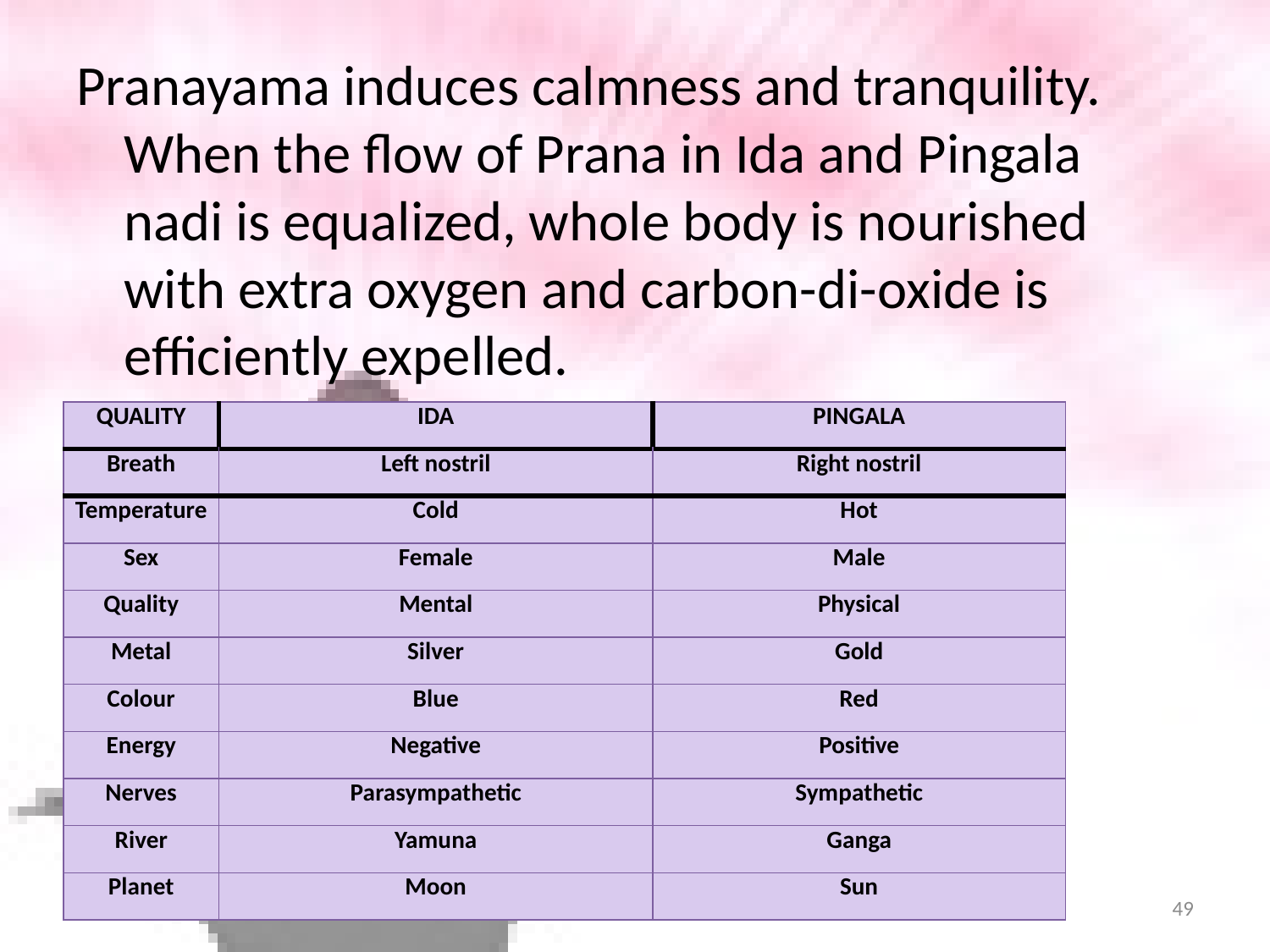

Pranayama induces calmness and tranquility. When the flow of Prana in Ida and Pingala nadi is equalized, whole body is nourished with extra oxygen and carbon-di-oxide is efficiently expelled.
| QUALITY | IDA | PINGALA |
| --- | --- | --- |
| Breath | Left nostril | Right nostril |
| Temperature | Cold | Hot |
| Sex | Female | Male |
| Quality | Mental | Physical |
| Metal | Silver | Gold |
| Colour | Blue | Red |
| Energy | Negative | Positive |
| Nerves | Parasympathetic | Sympathetic |
| River | Yamuna | Ganga |
| Planet | Moon | Sun |
49